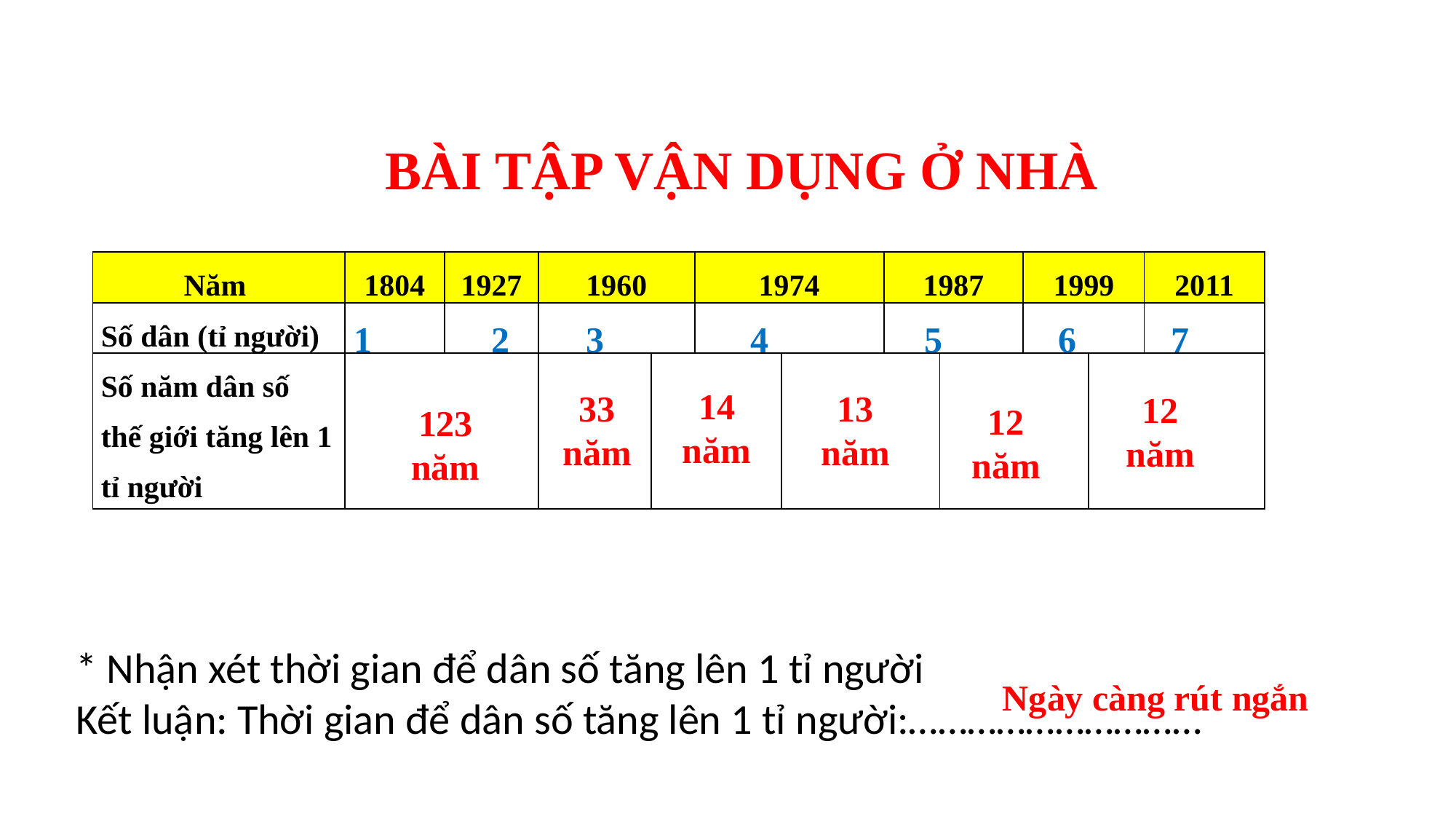

BÀI TẬP VẬN DỤNG Ở NHÀ
| Năm | 1804 | 1927 | 1960 |  | 1974 |  | 1987 |  | 1999 |  | 2011 |
| --- | --- | --- | --- | --- | --- | --- | --- | --- | --- | --- | --- |
| Số dân (tỉ người) |  |  |  |  |  |  |  |  |  |  |  |
| Số năm dân số thế giới tăng lên 1 tỉ người |  |  |  |  |  |  |  |  |  |  |  |
7
6
5
3
2
1
4
14 năm
33 năm
13 năm
12 năm
12 năm
123 năm
* Nhận xét thời gian để dân số tăng lên 1 tỉ người
Kết luận: Thời gian để dân số tăng lên 1 tỉ người:…………………………
Ngày càng rút ngắn